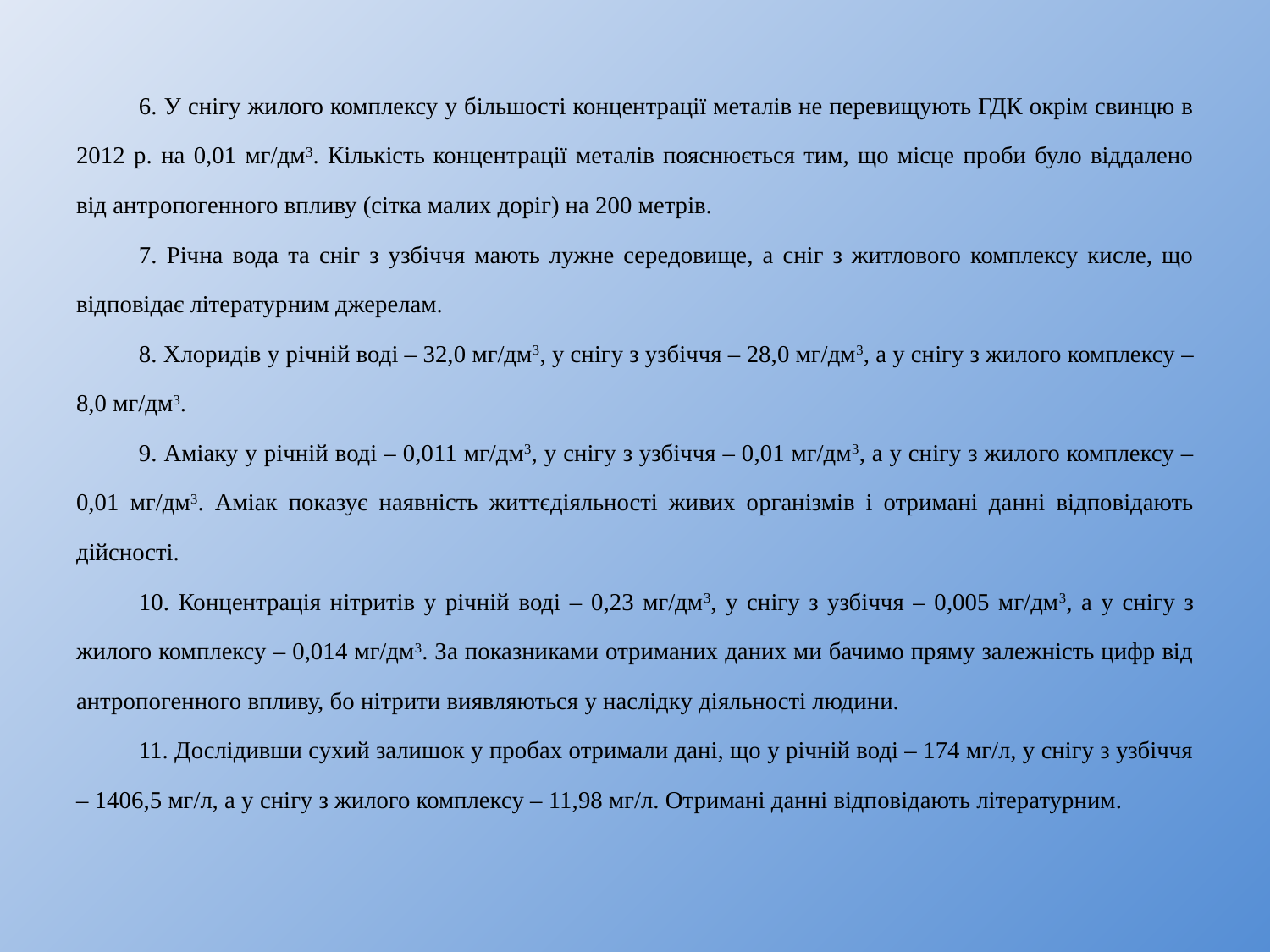

6. У снігу жилого комплексу у більшості концентрації металів не перевищують ГДК окрім свинцю в 2012 р. на 0,01 мг/дм3. Кількість концентрації металів пояснюється тим, що місце проби було віддалено від антропогенного впливу (сітка малих доріг) на 200 метрів.
7. Річна вода та сніг з узбіччя мають лужне середовище, а сніг з житлового комплексу кисле, що відповідає літературним джерелам.
8. Хлоридів у річній воді – 32,0 мг/дм3, у снігу з узбіччя – 28,0 мг/дм3, а у снігу з жилого комплексу – 8,0 мг/дм3.
9. Аміаку у річній воді – 0,011 мг/дм3, у снігу з узбіччя – 0,01 мг/дм3, а у снігу з жилого комплексу – 0,01 мг/дм3. Аміак показує наявність життєдіяльності живих організмів і отримані данні відповідають дійсності.
10. Концентрація нітритів у річній воді – 0,23 мг/дм3, у снігу з узбіччя – 0,005 мг/дм3, а у снігу з жилого комплексу – 0,014 мг/дм3. За показниками отриманих даних ми бачимо пряму залежність цифр від антропогенного впливу, бо нітрити виявляються у наслідку діяльності людини.
11. Дослідивши сухий залишок у пробах отримали дані, що у річній воді – 174 мг/л, у снігу з узбіччя – 1406,5 мг/л, а у снігу з жилого комплексу – 11,98 мг/л. Отримані данні відповідають літературним.